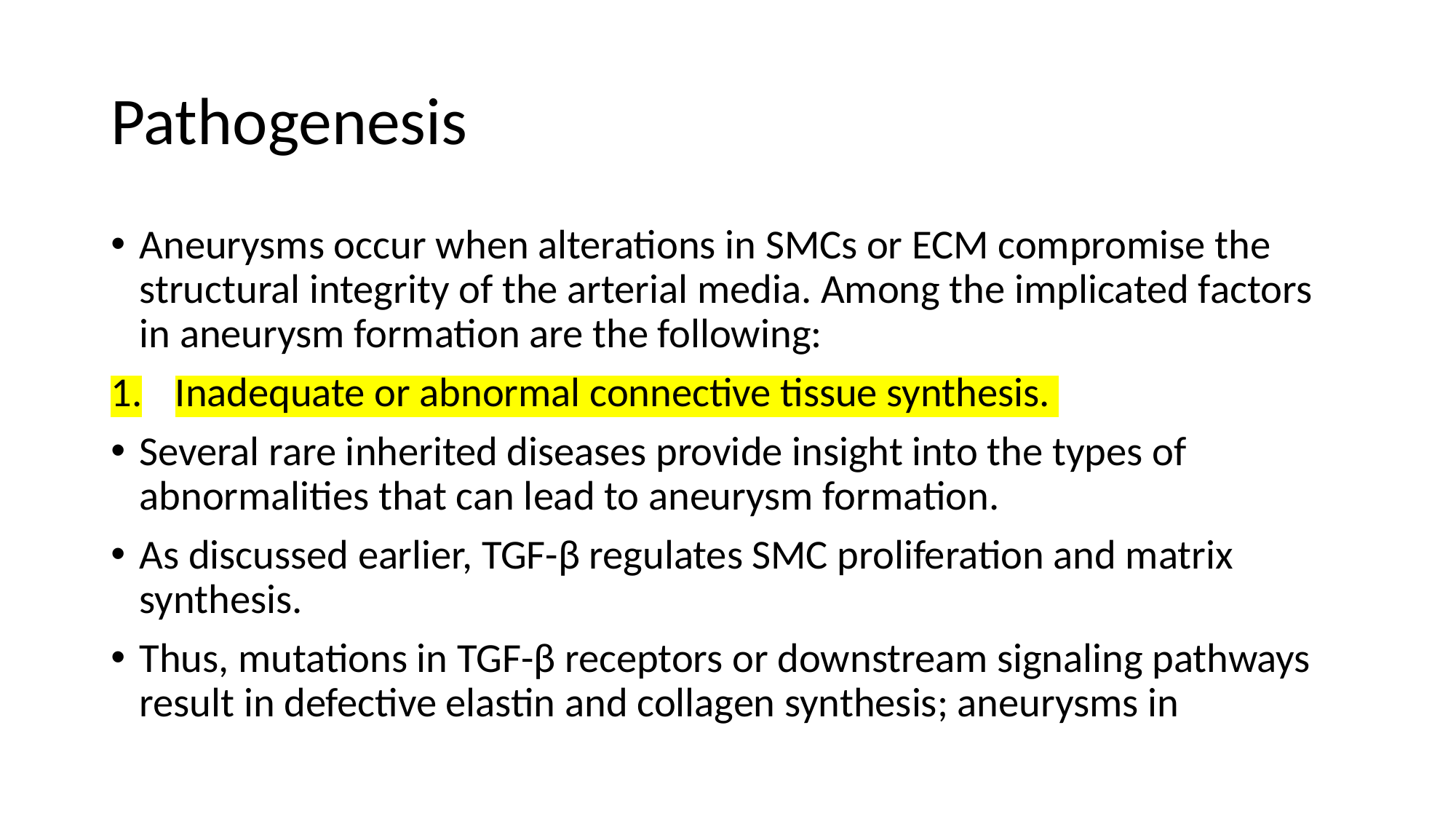

# Pathogenesis
Aneurysms occur when alterations in SMCs or ECM compromise the structural integrity of the arterial media. Among the implicated factors in aneurysm formation are the following:
Inadequate or abnormal connective tissue synthesis.
Several rare inherited diseases provide insight into the types of abnormalities that can lead to aneurysm formation.
As discussed earlier, TGF-β regulates SMC proliferation and matrix synthesis.
Thus, mutations in TGF-β receptors or downstream signaling pathways result in defective elastin and collagen synthesis; aneurysms in